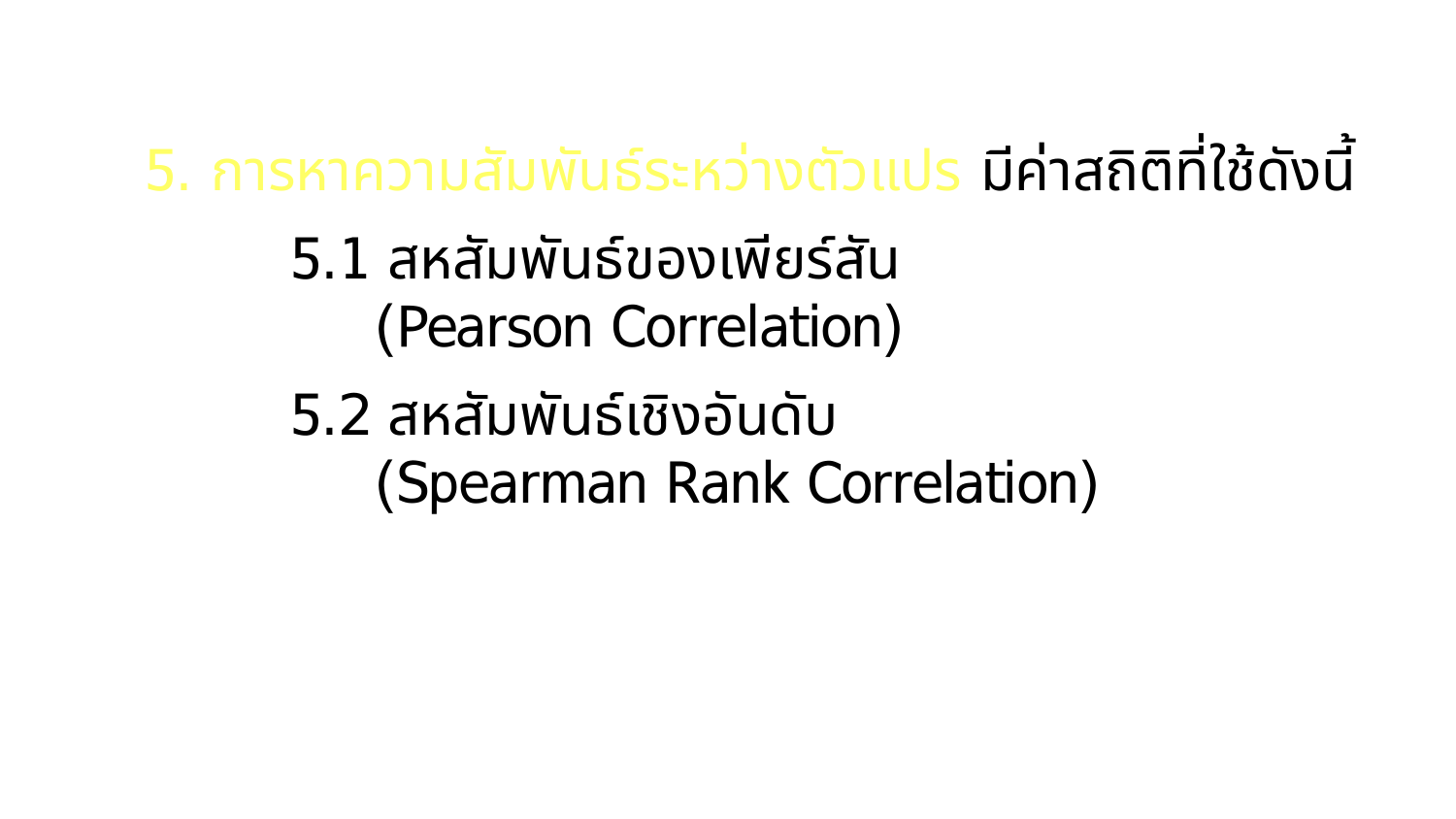

5. การหาความสัมพันธ์ระหว่างตัวแปร มีค่าสถิติที่ใช้ดังนี้
	5.1 สหสัมพันธ์ของเพียร์สัน
             (Pearson Correlation)
	5.2 สหสัมพันธ์เชิงอันดับ
             (Spearman Rank Correlation)